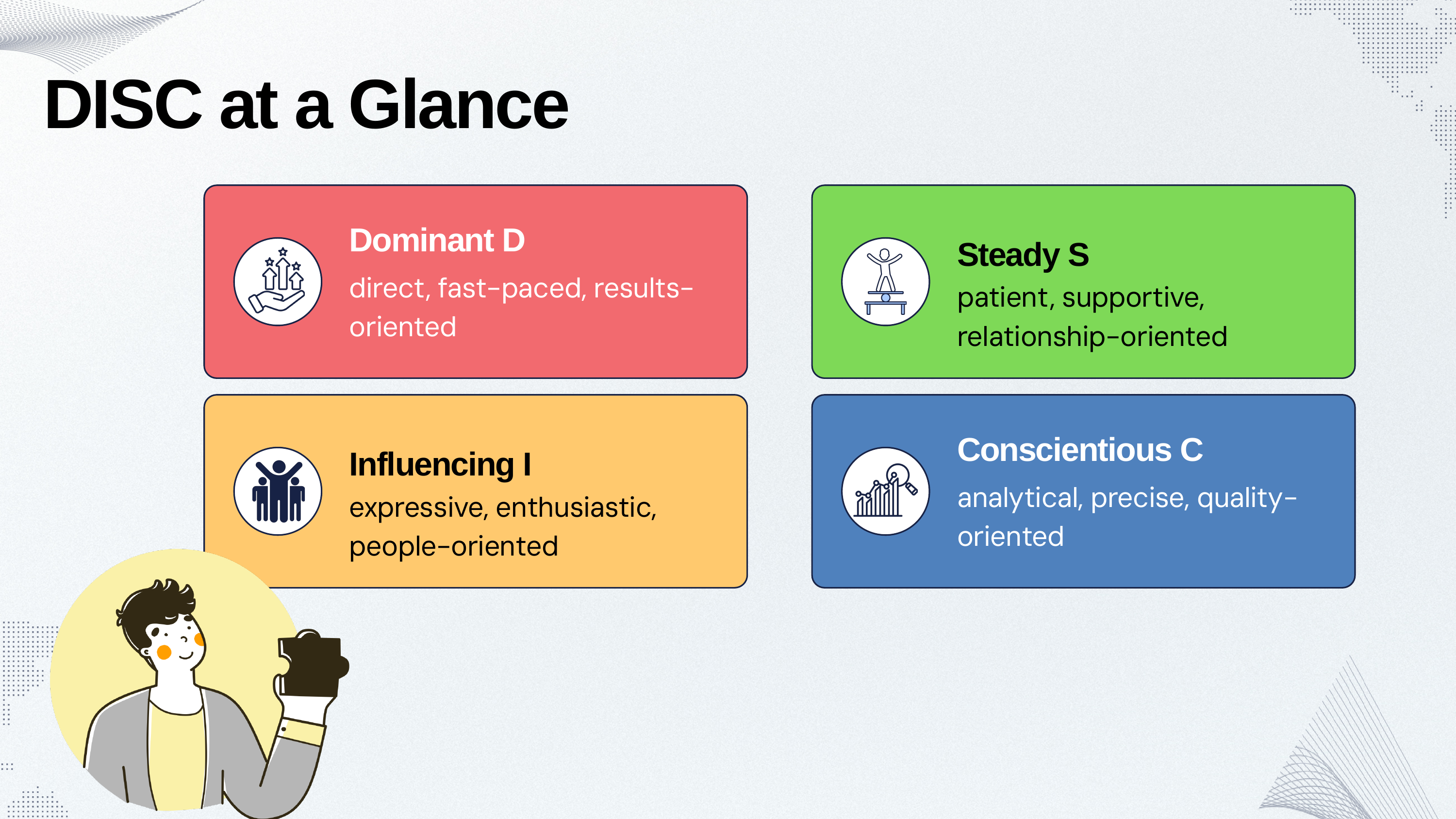

DISC at a Glance

Dominant D
Steady S

direct, fast-paced, results-oriented
patient, supportive, relationship-oriented

Conscientious C
Influencing I

analytical, precise, quality-oriented
expressive, enthusiastic, people-oriented